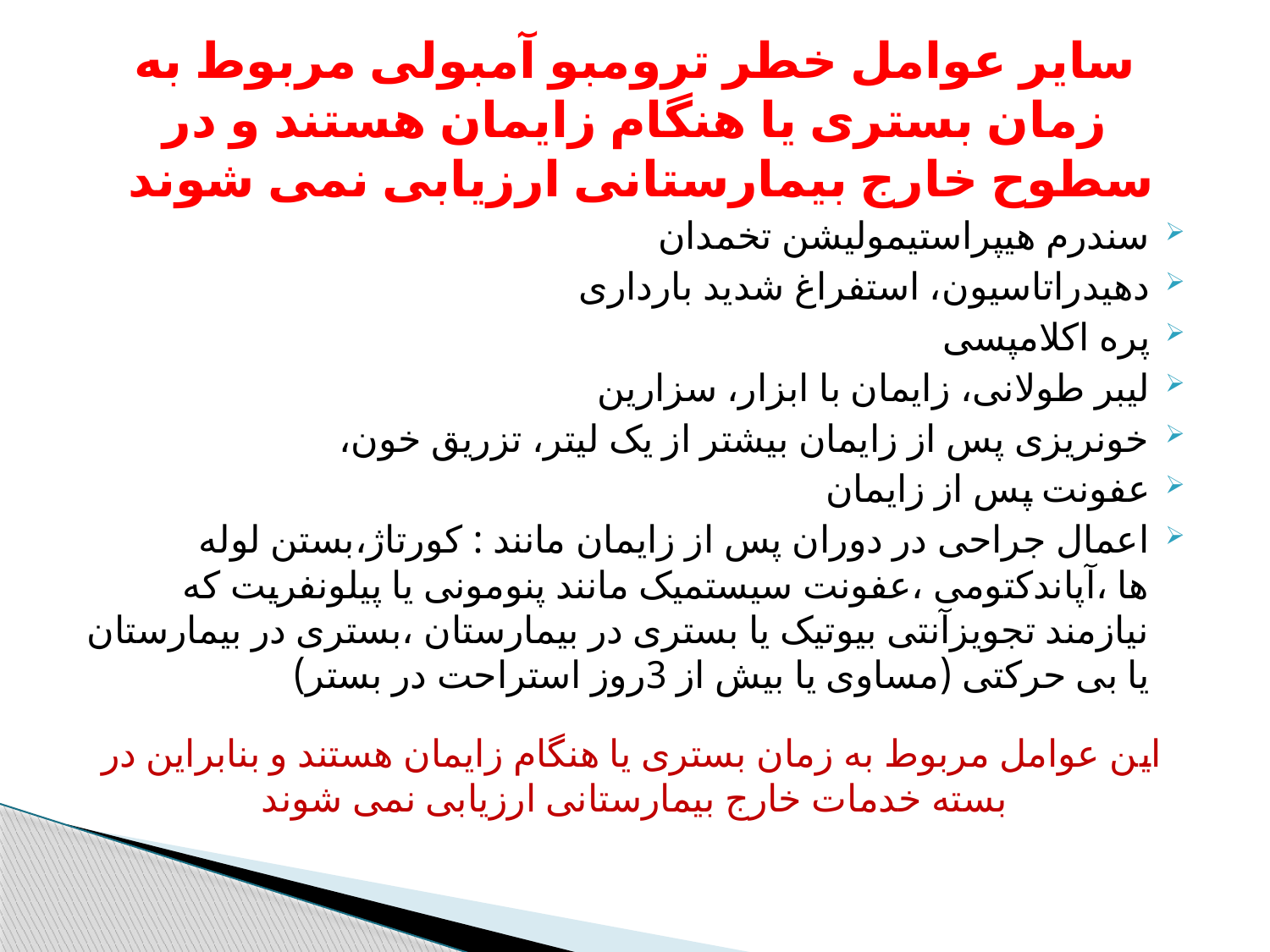

# سایر عوامل خطر ترومبو آمبولی مربوط به زمان بستری یا هنگام زایمان هستند و در سطوح خارج بیمارستانی ارزیابی نمی شوند
سندرم هیپراستیمولیشن تخمدان
دهیدراتاسیون، استفراغ شدید بارداری
پره اکلامپسی
لیبر طولانی، زایمان با ابزار، سزارین
خونریزی پس از زایمان بیشتر از یک لیتر، تزریق خون،
عفونت پس از زایمان
اعمال جراحی در دوران پس از زایمان مانند : کورتاژ،بستن لوله ها ،آپاندکتومی ،عفونت سیستمیک مانند پنومونی یا پیلونفریت که نیازمند تجویزآنتی بیوتیک یا بستری در بیمارستان ،بستری در بیمارستان یا بی حرکتی (مساوی یا بیش از 3روز استراحت در بستر)

 این عوامل مربوط به زمان بستری یا هنگام زایمان هستند و بنابراین در بسته خدمات خارج بیمارستانی ارزیابی نمی شوند